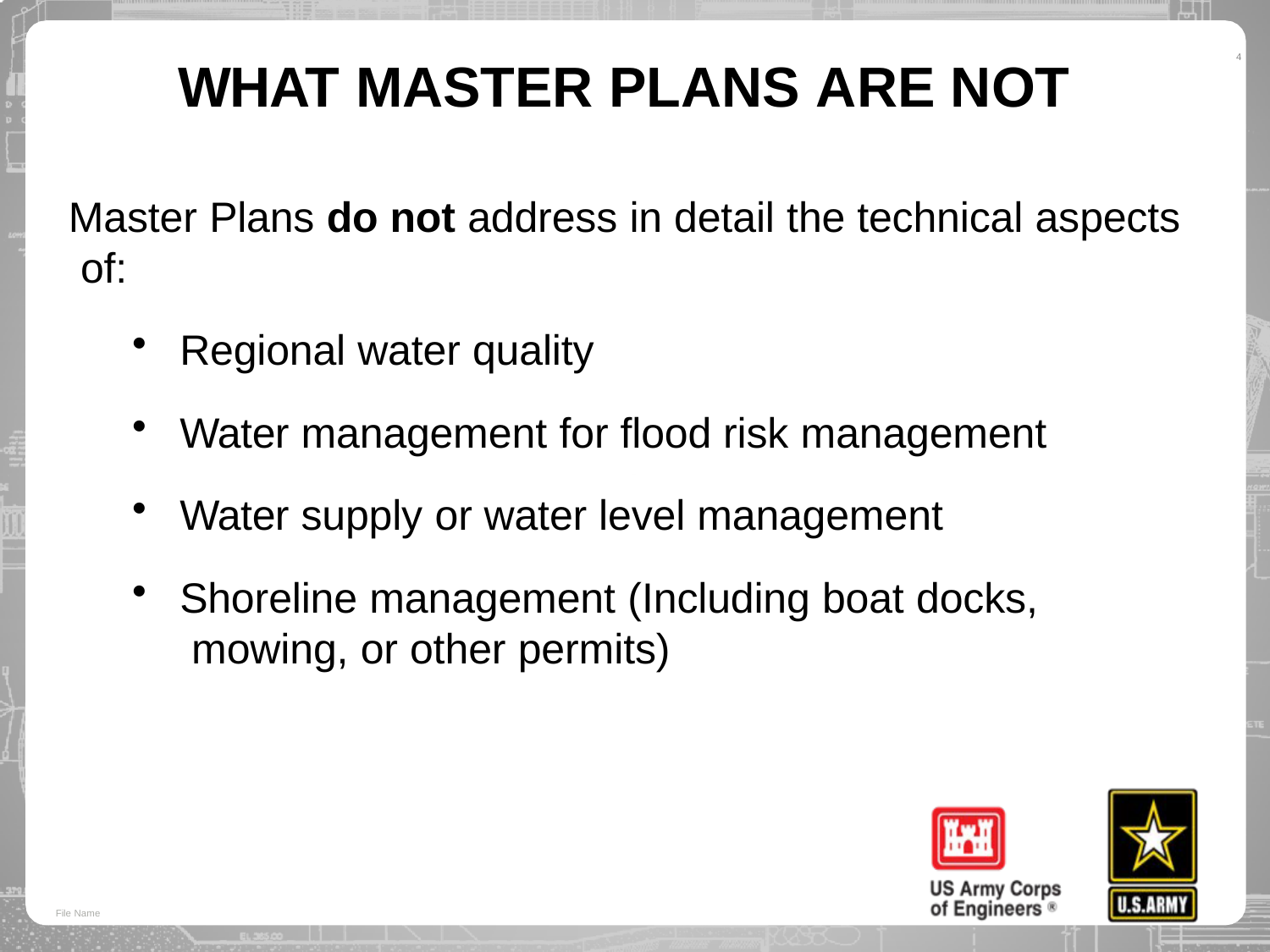

# WHAT MASTER PLANS ARE NOT
4
Master Plans do not address in detail the technical aspects  of:
Regional water quality
Water management for flood risk management
Water supply or water level management
Shoreline management (Including boat docks,  mowing, or other permits)
File Name